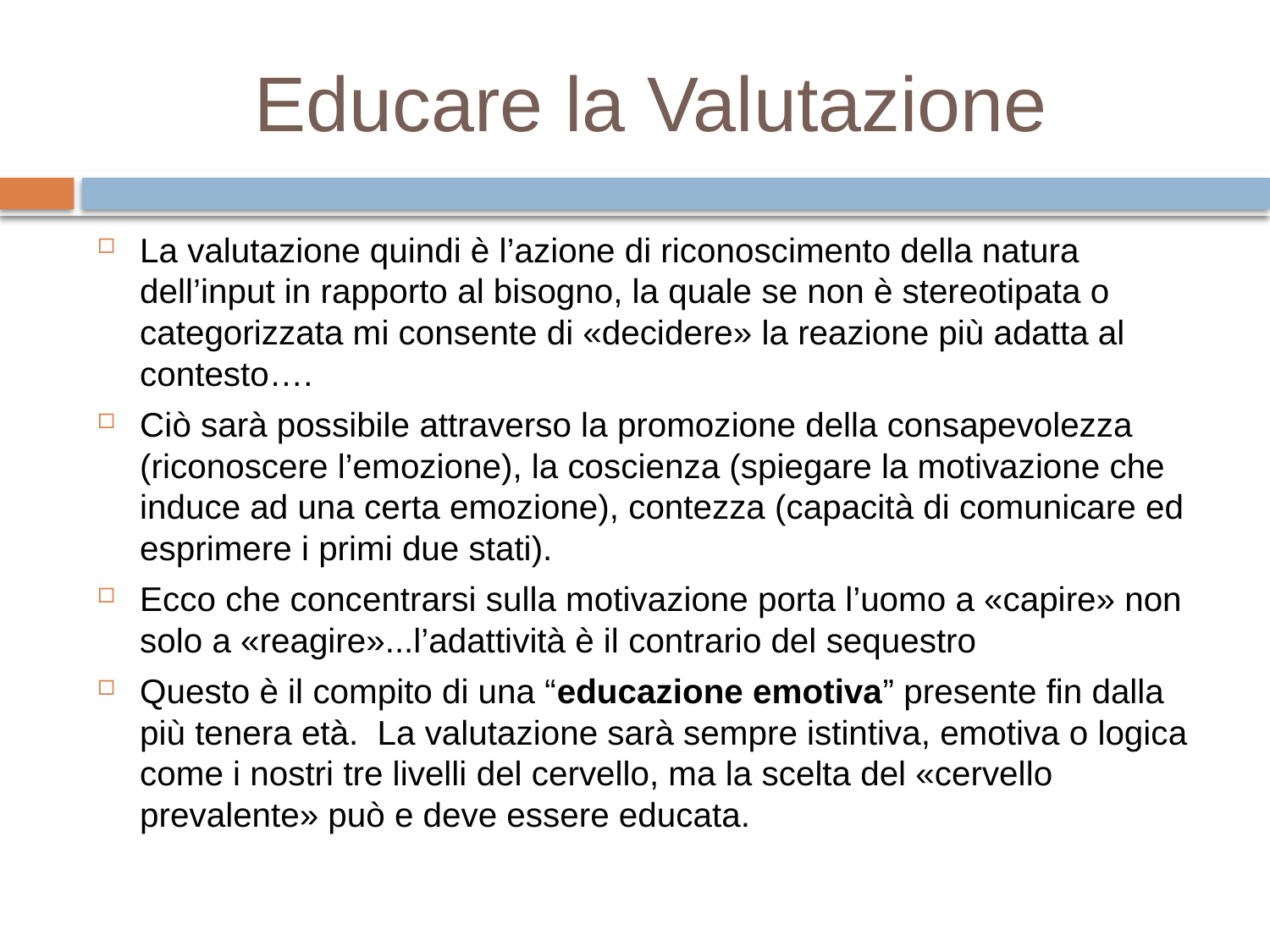

# Educare la Valutazione
La valutazione quindi è l’azione di riconoscimento della natura dell’input in rapporto al bisogno, la quale se non è stereotipata o categorizzata mi consente di «decidere» la reazione più adatta al contesto….
Ciò sarà possibile attraverso la promozione della consapevolezza (riconoscere l’emozione), la coscienza (spiegare la motivazione che induce ad una certa emozione), contezza (capacità di comunicare ed esprimere i primi due stati).
Ecco che concentrarsi sulla motivazione porta l’uomo a «capire» non solo a «reagire»...l’adattività è il contrario del sequestro
Questo è il compito di una “educazione emotiva” presente fin dalla più tenera età.  La valutazione sarà sempre istintiva, emotiva o logica come i nostri tre livelli del cervello, ma la scelta del «cervello prevalente» può e deve essere educata.